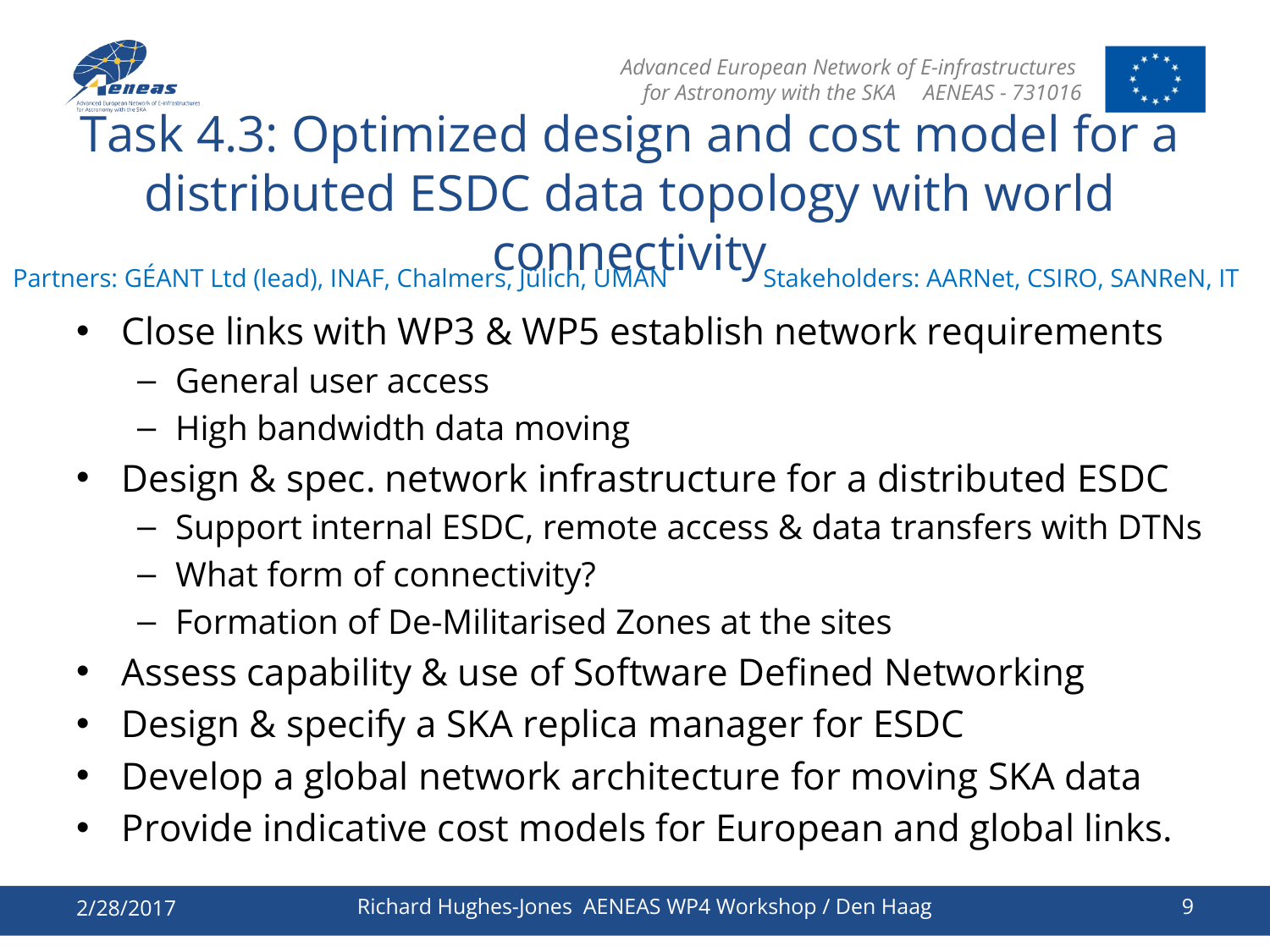

# Task 4.3: Optimized design and cost model for a distributed ESDC data topology with world connectivity
Partners: GÉANT Ltd (lead), INAF, Chalmers, Jülich, UMAN               Stakeholders: AARNet, CSIRO, SANReN, IT
Close links with WP3 & WP5 establish network requirements
General user access
High bandwidth data moving
Design & spec. network infrastructure for a distributed ESDC
Support internal ESDC, remote access & data transfers with DTNs
What form of connectivity?
Formation of De-Militarised Zones at the sites
Assess capability & use of Software Defined Networking
Design & specify a SKA replica manager for ESDC
Develop a global network architecture for moving SKA data
Provide indicative cost models for European and global links.
2/28/2017
Richard Hughes-Jones  AENEAS WP4 Workshop / Den Haag
9